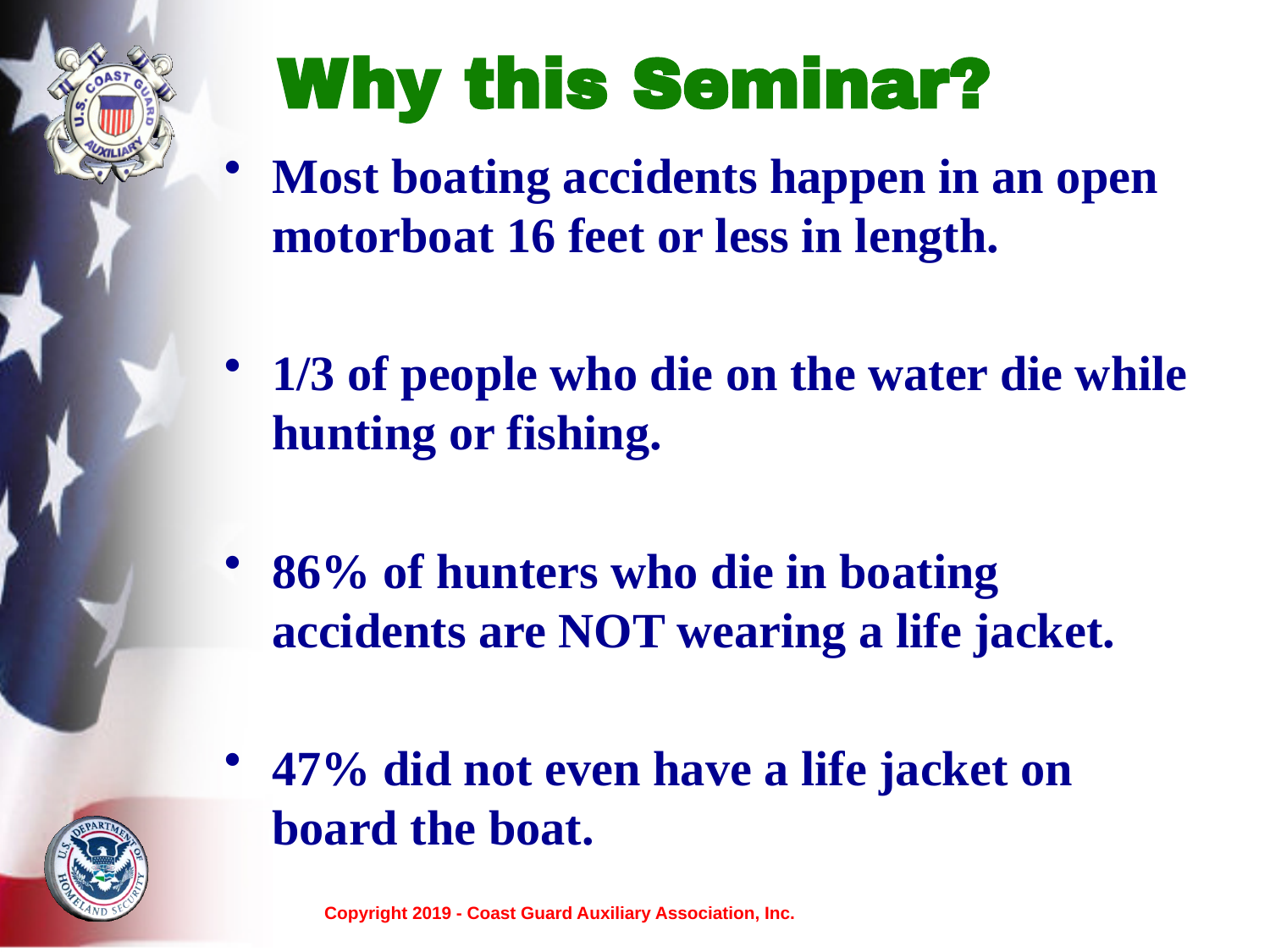

# Why this Seminar?
Most boating accidents happen in an open motorboat 16 feet or less in length.

1/3 of people who die on the water die while hunting or fishing.

86% of hunters who die in boating accidents are NOT wearing a life jacket.

47% did not even have a life jacket on board the boat.

Copyright 2019 - Coast Guard Auxiliary Association, Inc.